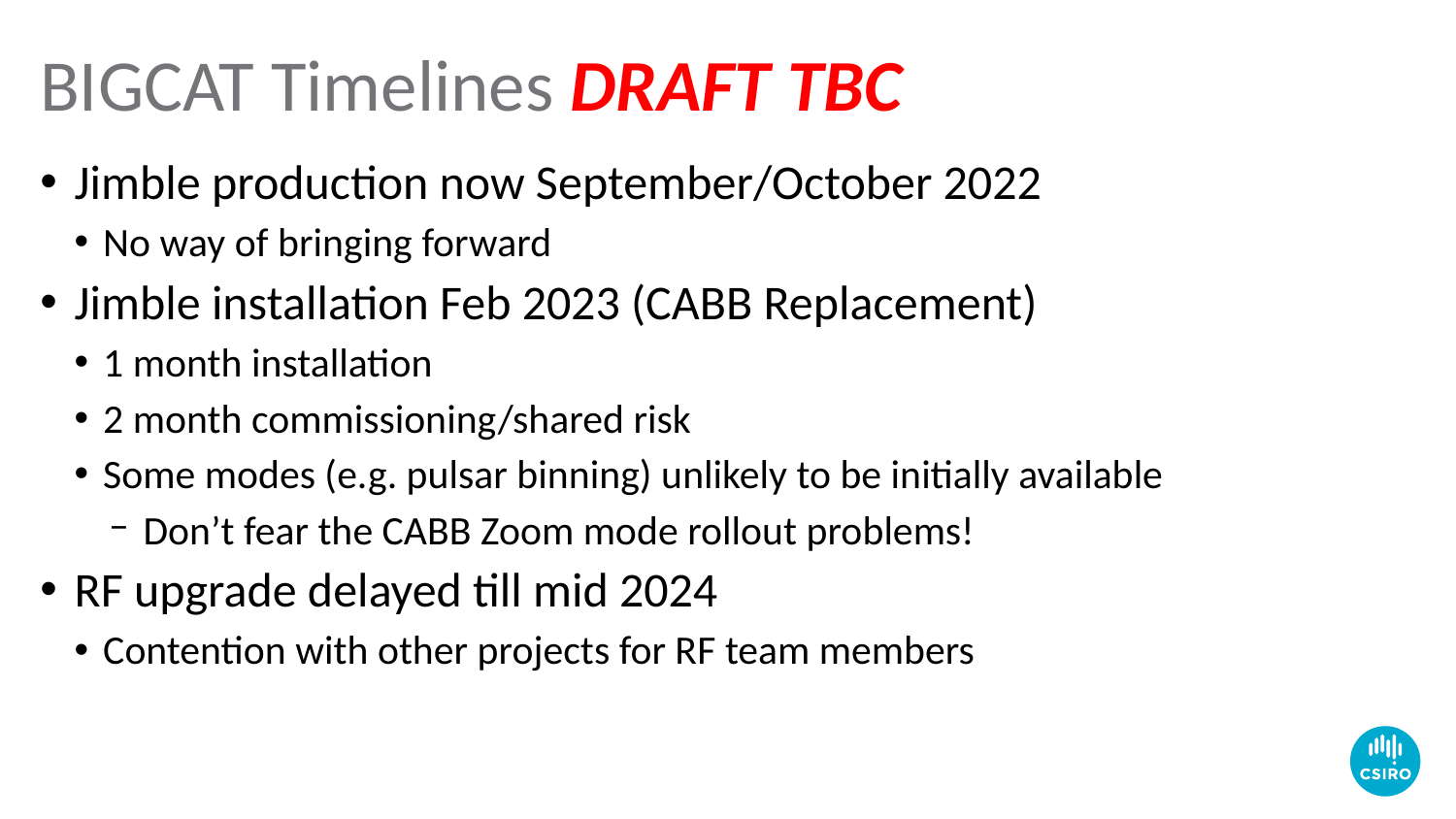

# BIGCAT Timelines DRAFT TBC
Jimble production now September/October 2022
No way of bringing forward
Jimble installation Feb 2023 (CABB Replacement)
1 month installation
2 month commissioning/shared risk
Some modes (e.g. pulsar binning) unlikely to be initially available
Don’t fear the CABB Zoom mode rollout problems!
RF upgrade delayed till mid 2024
Contention with other projects for RF team members